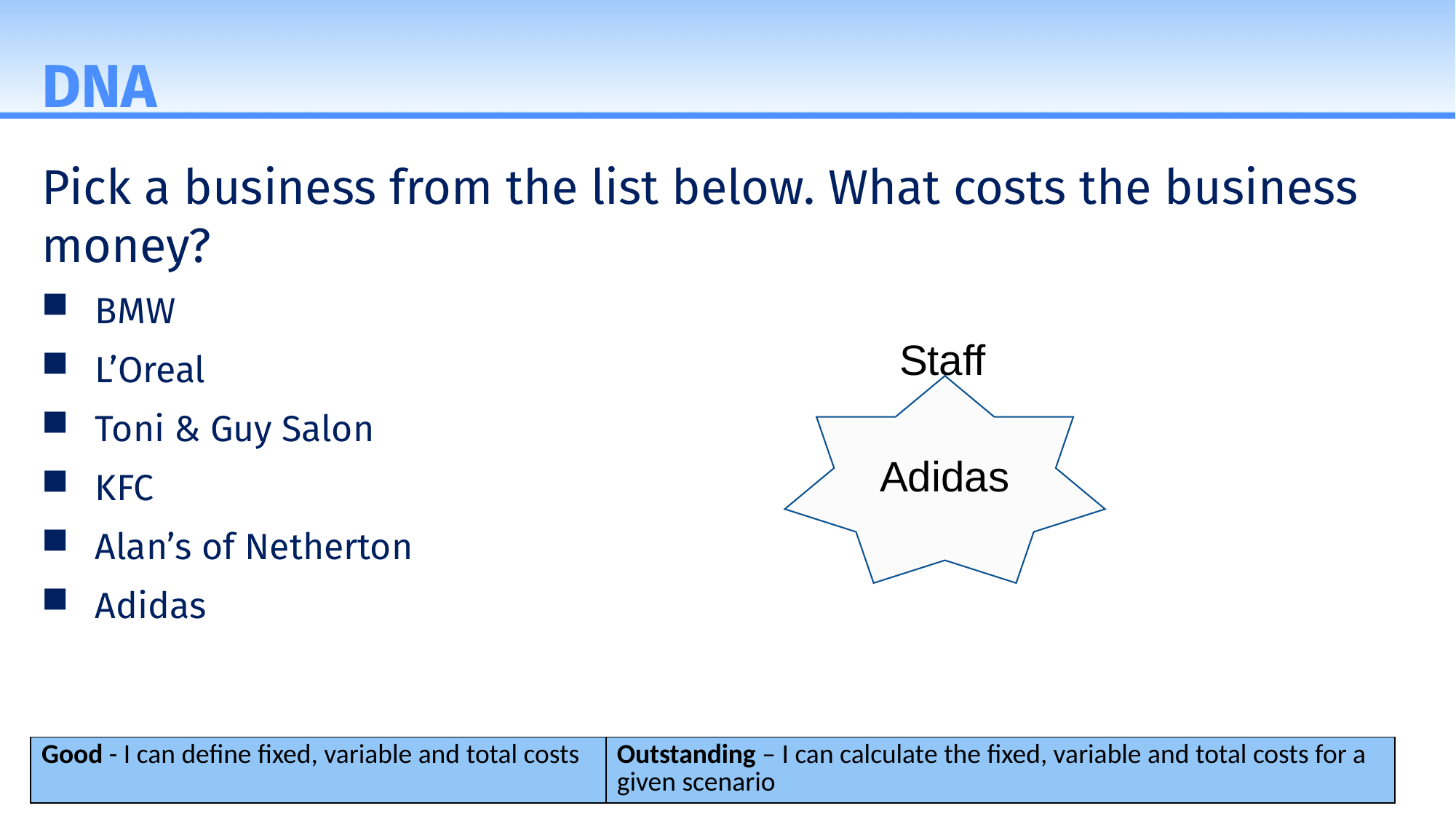

# DNA
Pick a business from the list below. What costs the business money?
BMW
L’Oreal
Toni & Guy Salon
KFC
Alan’s of Netherton
Adidas

Staff
Adidas